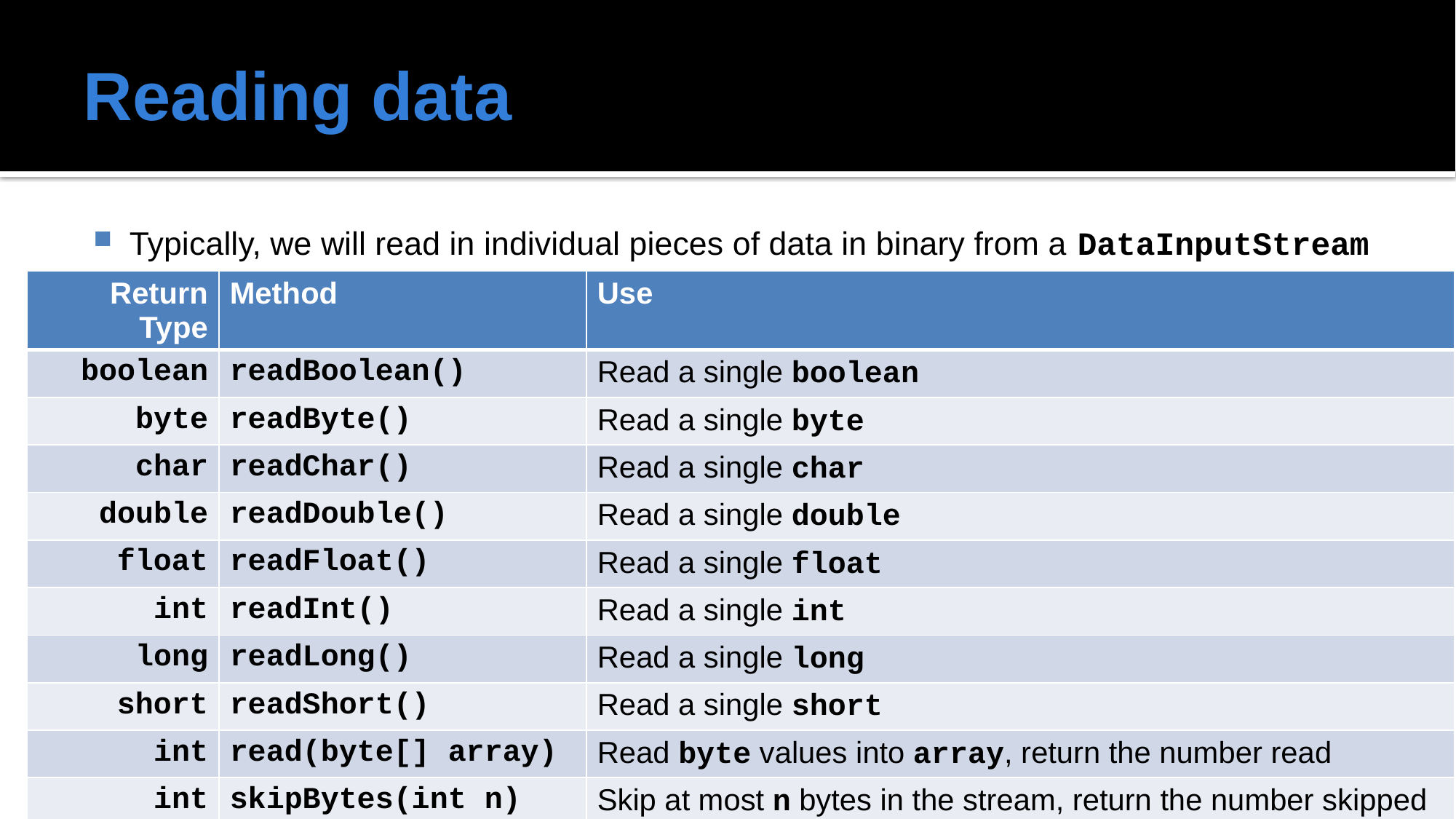

# Reading data
Typically, we will read in individual pieces of data in binary from a DataInputStream
| Return Type | Method | Use |
| --- | --- | --- |
| boolean | readBoolean() | Read a single boolean |
| byte | readByte() | Read a single byte |
| char | readChar() | Read a single char |
| double | readDouble() | Read a single double |
| float | readFloat() | Read a single float |
| int | readInt() | Read a single int |
| long | readLong() | Read a single long |
| short | readShort() | Read a single short |
| int | read(byte[] array) | Read byte values into array, return the number read |
| int | skipBytes(int n) | Skip at most n bytes in the stream, return the number skipped |